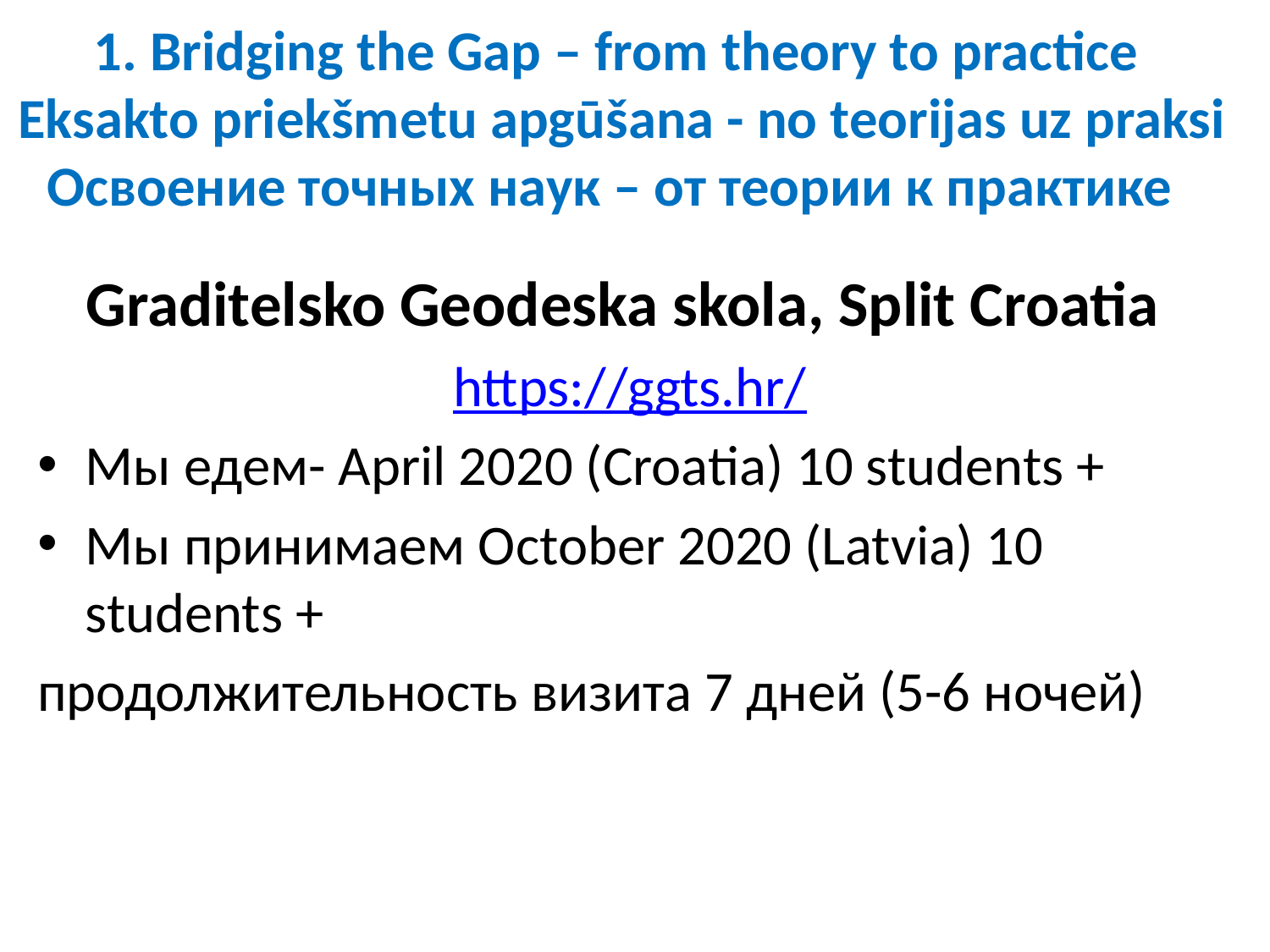

# 1. Bridging the Gap – from theory to practice Eksakto priekšmetu apgūšana - no teorijas uz praksi Освоение точных наук – от теории к практике
Graditelsko Geodeska skola, Split Croatia
https://ggts.hr/
Мы едем- April 2020 (Croatia) 10 students +
Мы принимаем October 2020 (Latvia) 10 students +
продолжительность визита 7 дней (5-6 ночей)